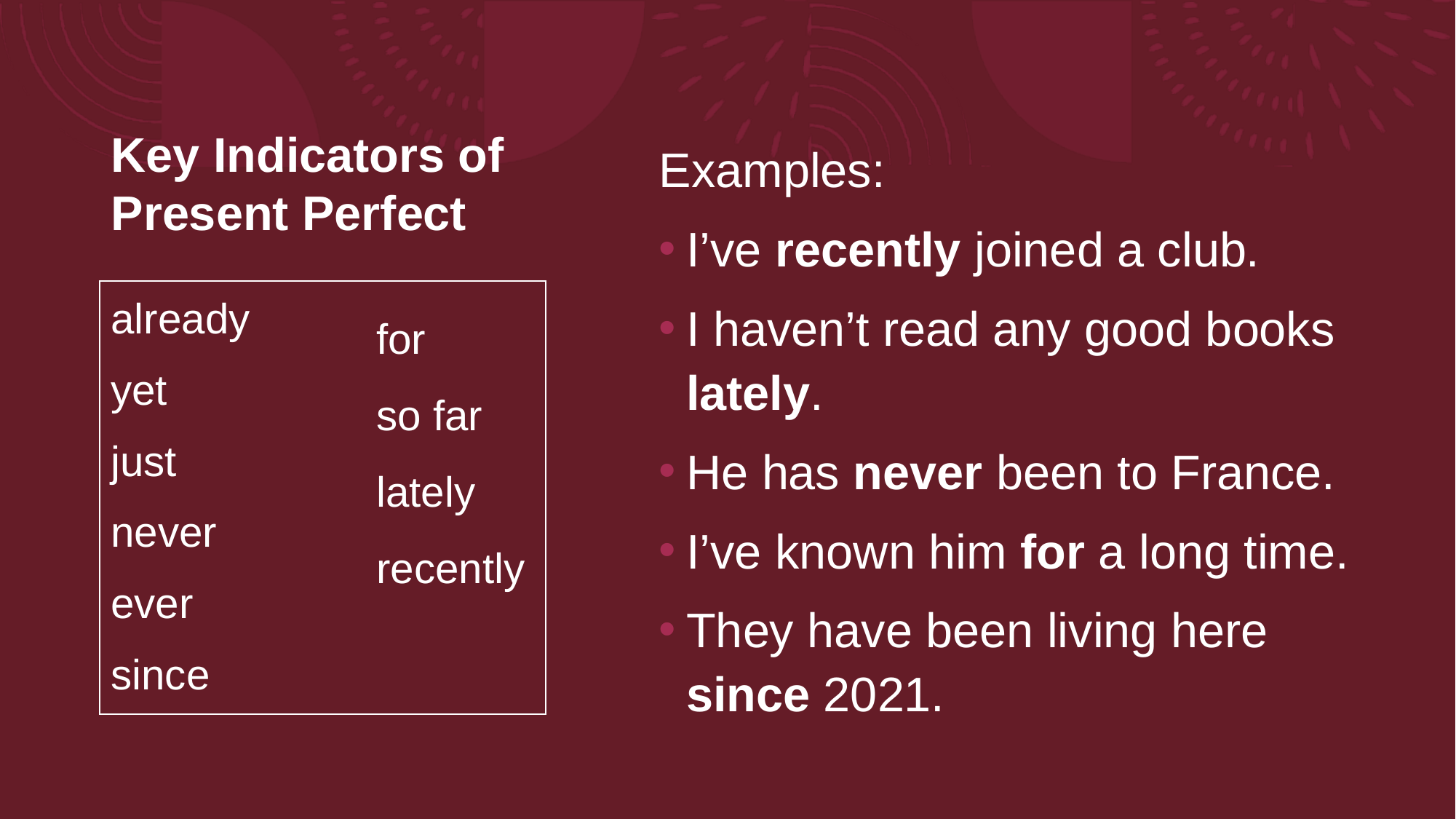

# Key Indicators of Present Perfect

Examples:
I’ve recently joined a club.
I haven’t read any good books lately.
He has never been to France.
I’ve known him for a long time.
They have been living here since 2021.

already
yet
just
never
ever
since

for
so far
lately
recently